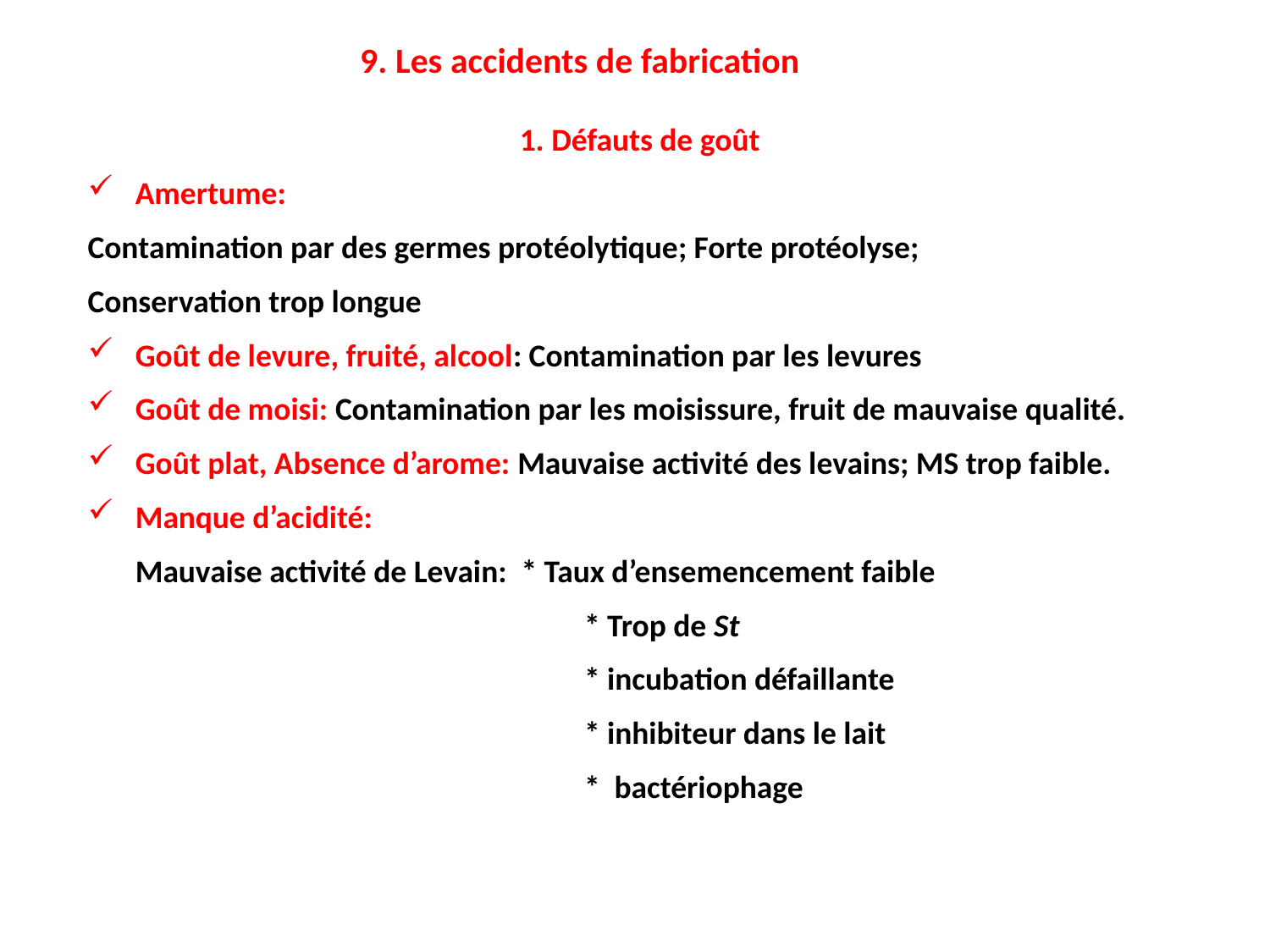

9. Les accidents de fabrication
1. Défauts de goût
Amertume:
Contamination par des germes protéolytique; Forte protéolyse;
Conservation trop longue
Goût de levure, fruité, alcool: Contamination par les levures
Goût de moisi: Contamination par les moisissure, fruit de mauvaise qualité.
Goût plat, Absence d’arome: Mauvaise activité des levains; MS trop faible.
Manque d’acidité:
	Mauvaise activité de Levain:  * Taux d’ensemencement faible
                                                                     * Trop de St
                                                                     * incubation défaillante
                                                                     * inhibiteur dans le lait
                                                                     *  bactériophage